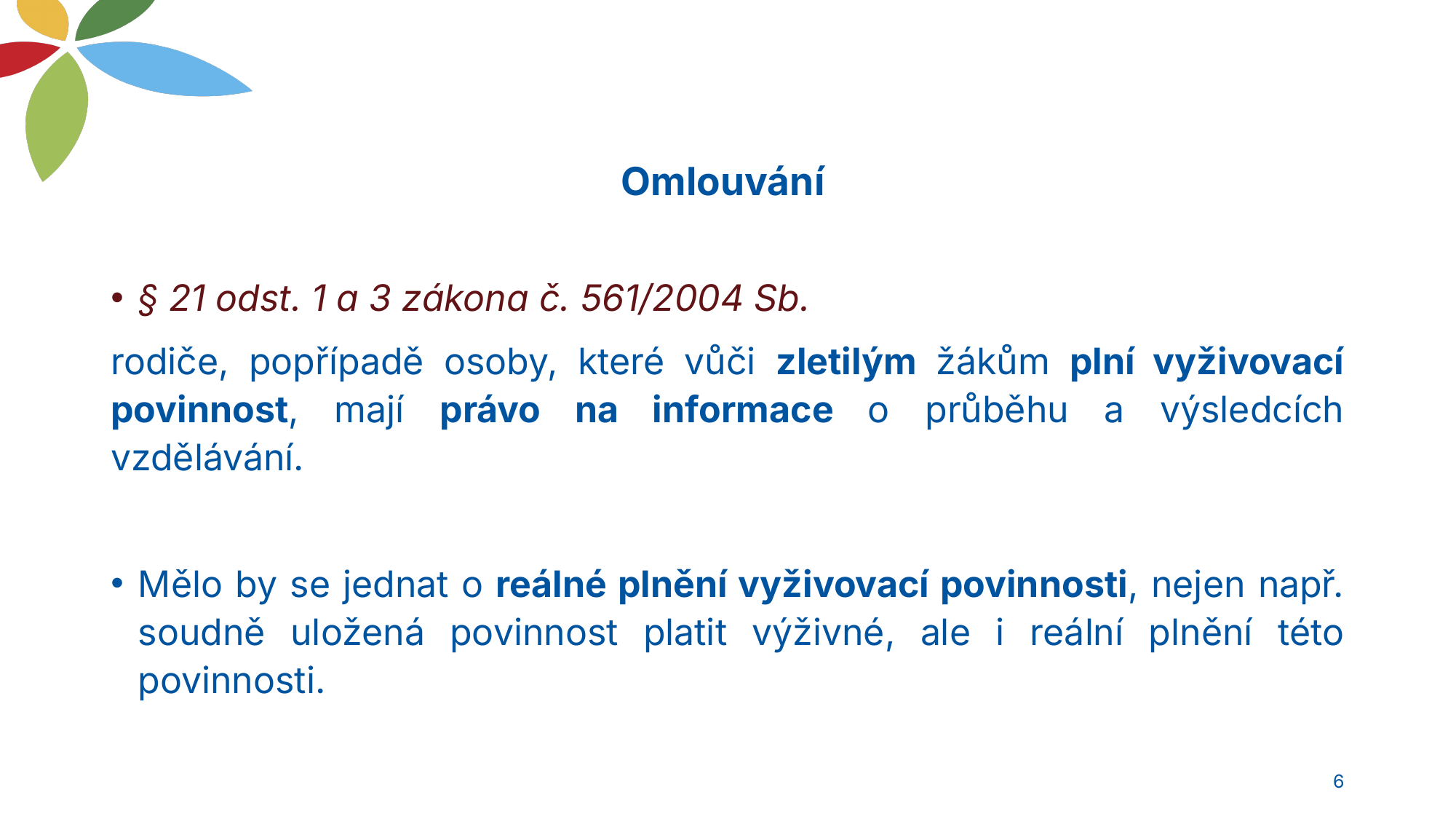

# Omlouvání
§ 21 odst. 1 a 3 zákona č. 561/2004 Sb.
rodiče, popřípadě osoby, které vůči zletilým žákům plní vyživovací povinnost, mají právo na informace o průběhu a výsledcích vzdělávání.

Mělo by se jednat o reálné plnění vyživovací povinnosti, nejen např. soudně uložená povinnost platit výživné, ale i reální plnění této povinnosti.
6